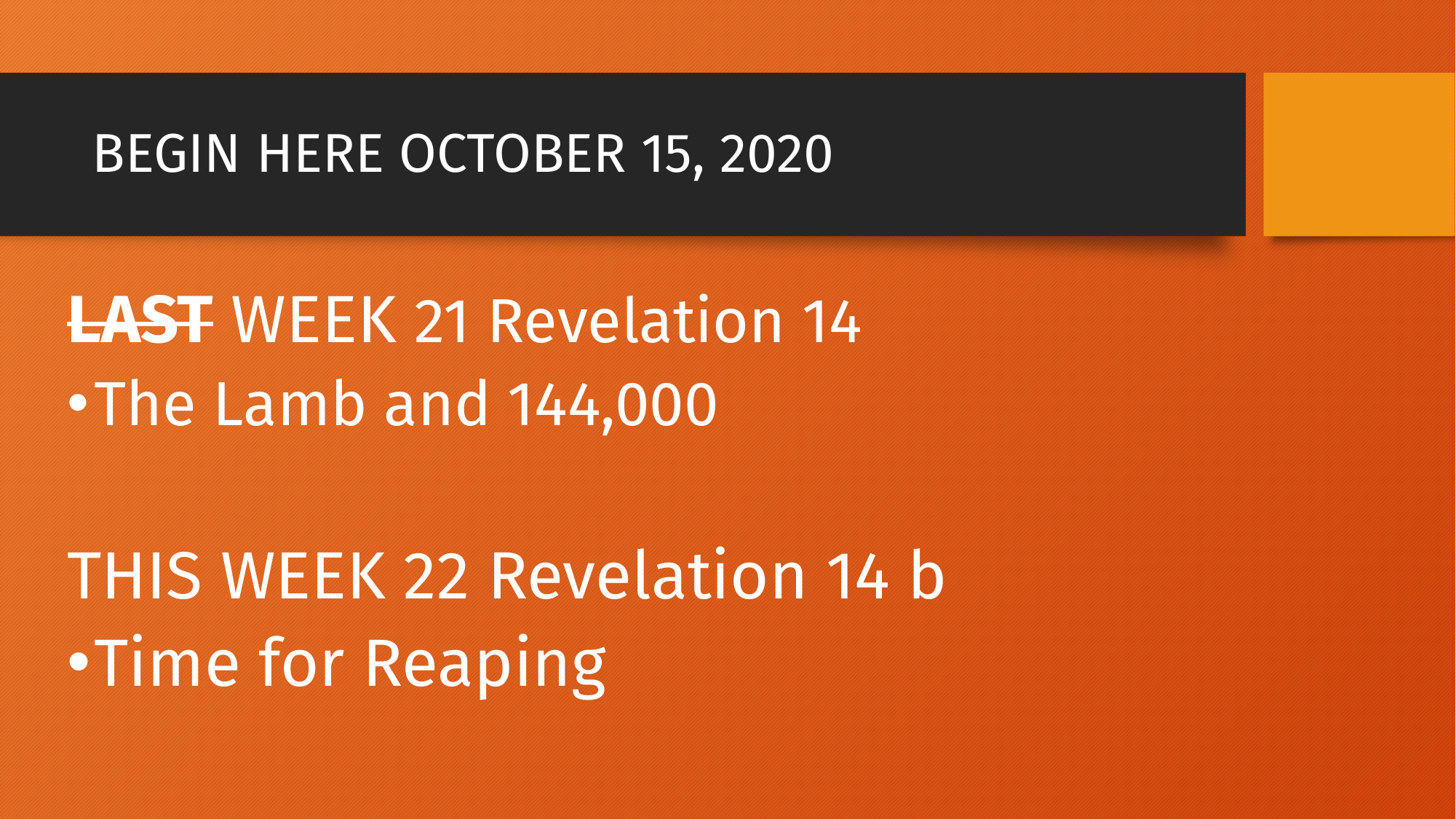

# BEGIN HERE OCTOBER 15, 2020
LAST WEEK 21 Revelation 14
The Lamb and 144,000

THIS WEEK 22 Revelation 14 b
Time for Reaping